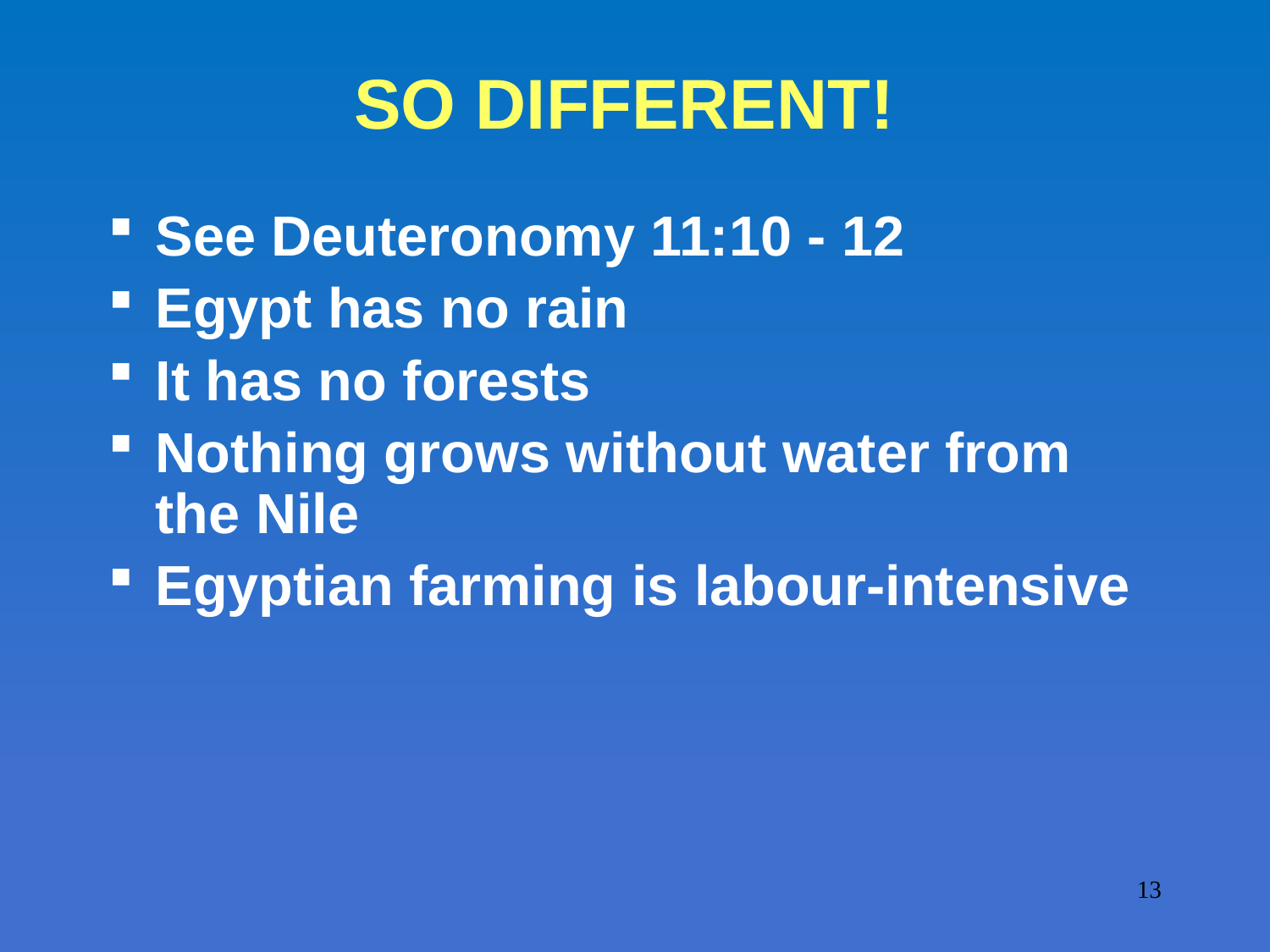

# SO DIFFERENT!
See Deuteronomy 11:10 - 12
Egypt has no rain
It has no forests
Nothing grows without water from the Nile
Egyptian farming is labour-intensive
13